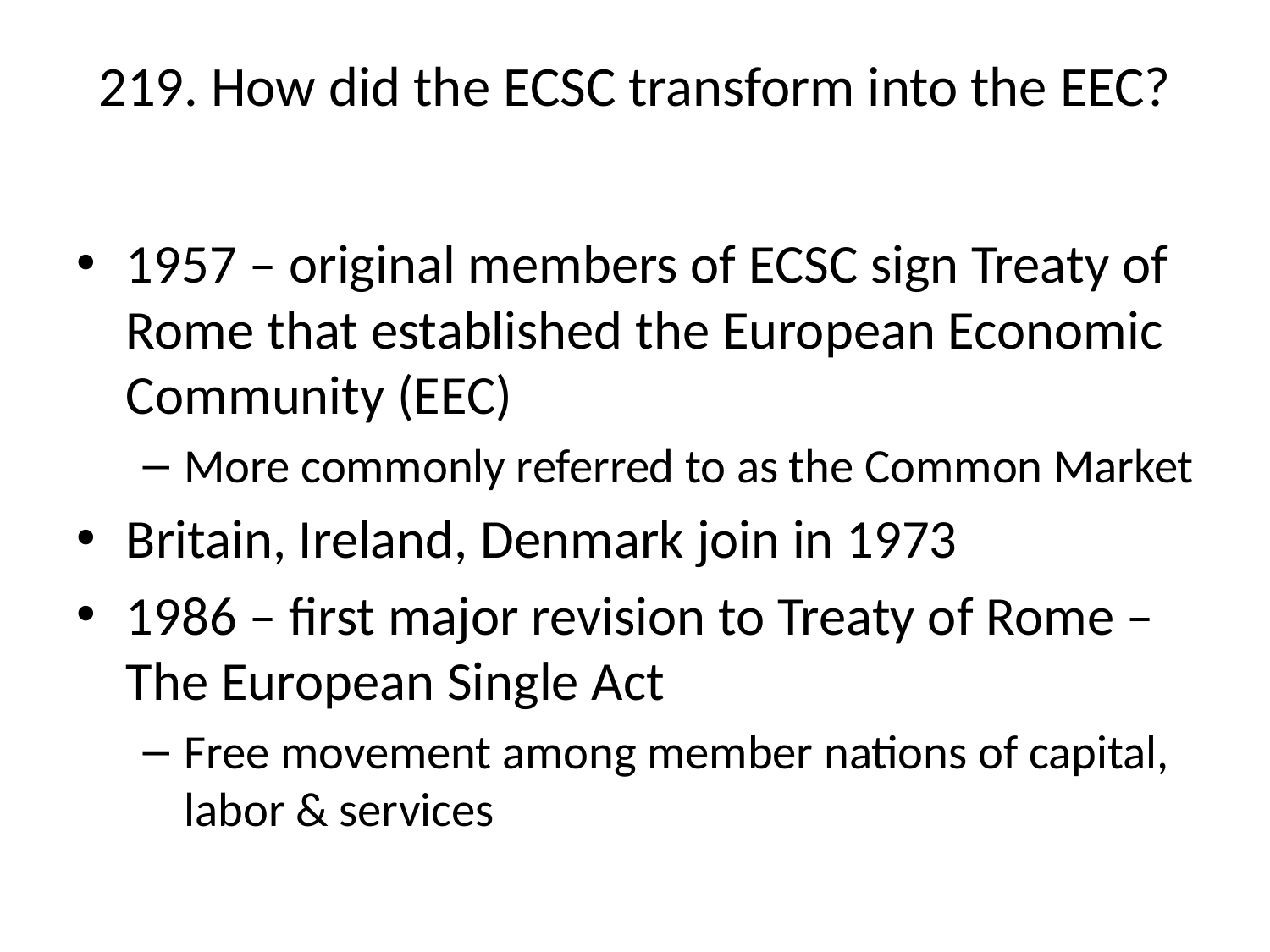

# 219. How did the ECSC transform into the EEC?
1957 – original members of ECSC sign Treaty of Rome that established the European Economic Community (EEC)
More commonly referred to as the Common Market
Britain, Ireland, Denmark join in 1973
1986 – first major revision to Treaty of Rome – The European Single Act
Free movement among member nations of capital, labor & services